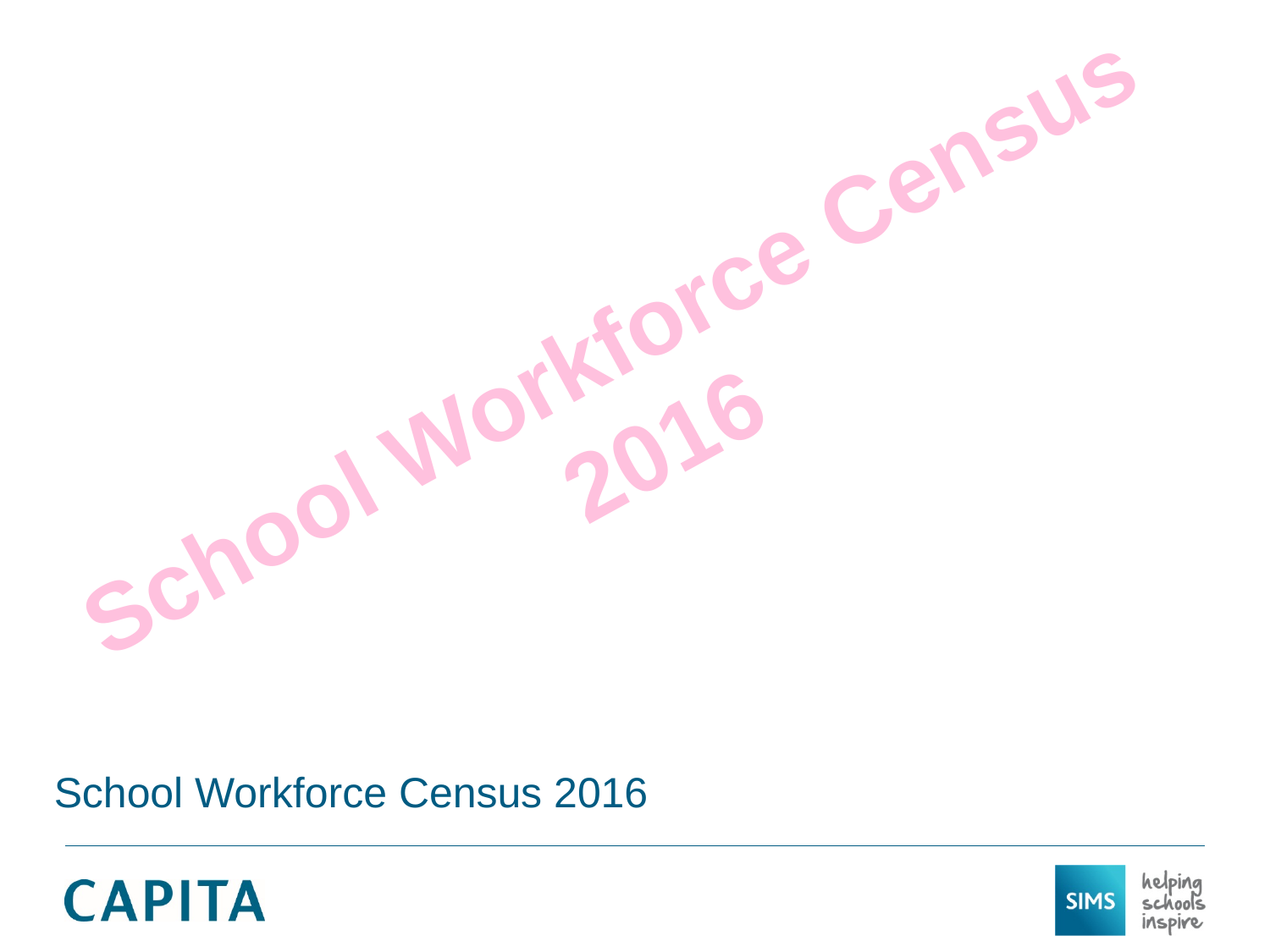

School Workforce Census
2016
School Workforce Census 2016